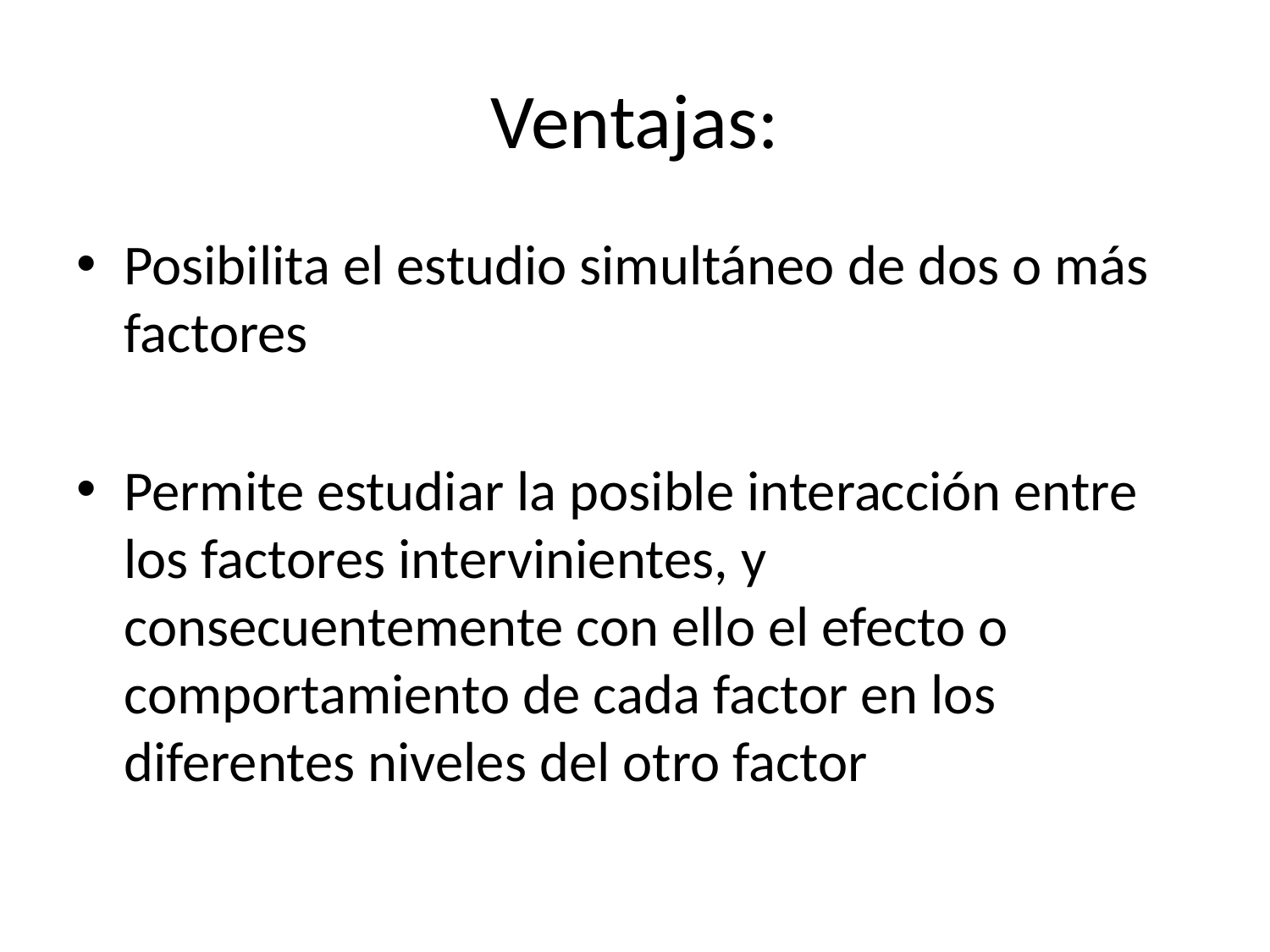

# Ventajas:
Posibilita el estudio simultáneo de dos o más factores

Permite estudiar la posible interacción entre los factores intervinientes, y consecuentemente con ello el efecto o comportamiento de cada factor en los diferentes niveles del otro factor